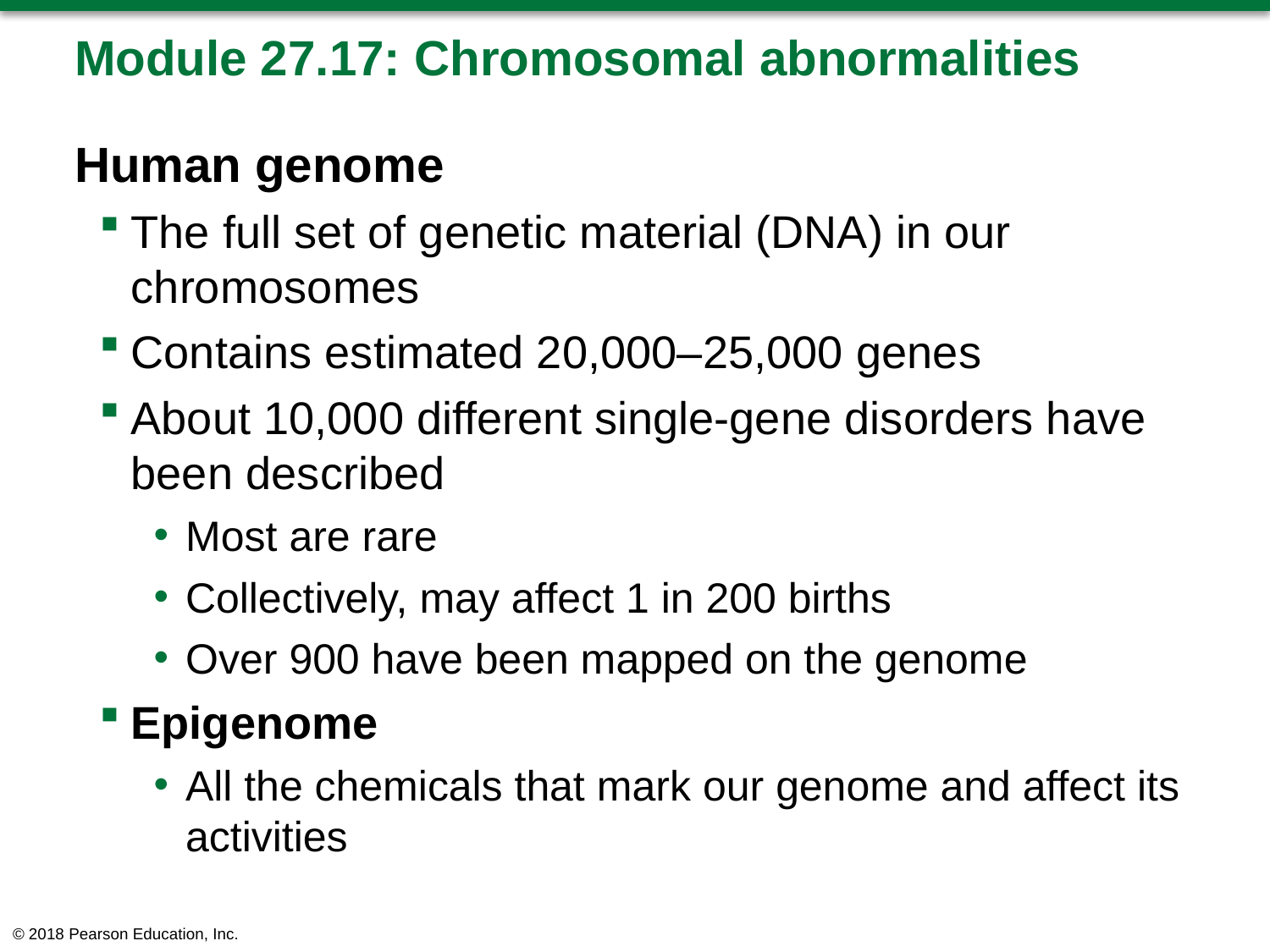

# Module 27.17: Chromosomal abnormalities
Human genome
The full set of genetic material (DNA) in our chromosomes
Contains estimated 20,000–25,000 genes
About 10,000 different single-gene disorders have been described
Most are rare
Collectively, may affect 1 in 200 births
Over 900 have been mapped on the genome
Epigenome
All the chemicals that mark our genome and affect its activities
© 2018 Pearson Education, Inc.